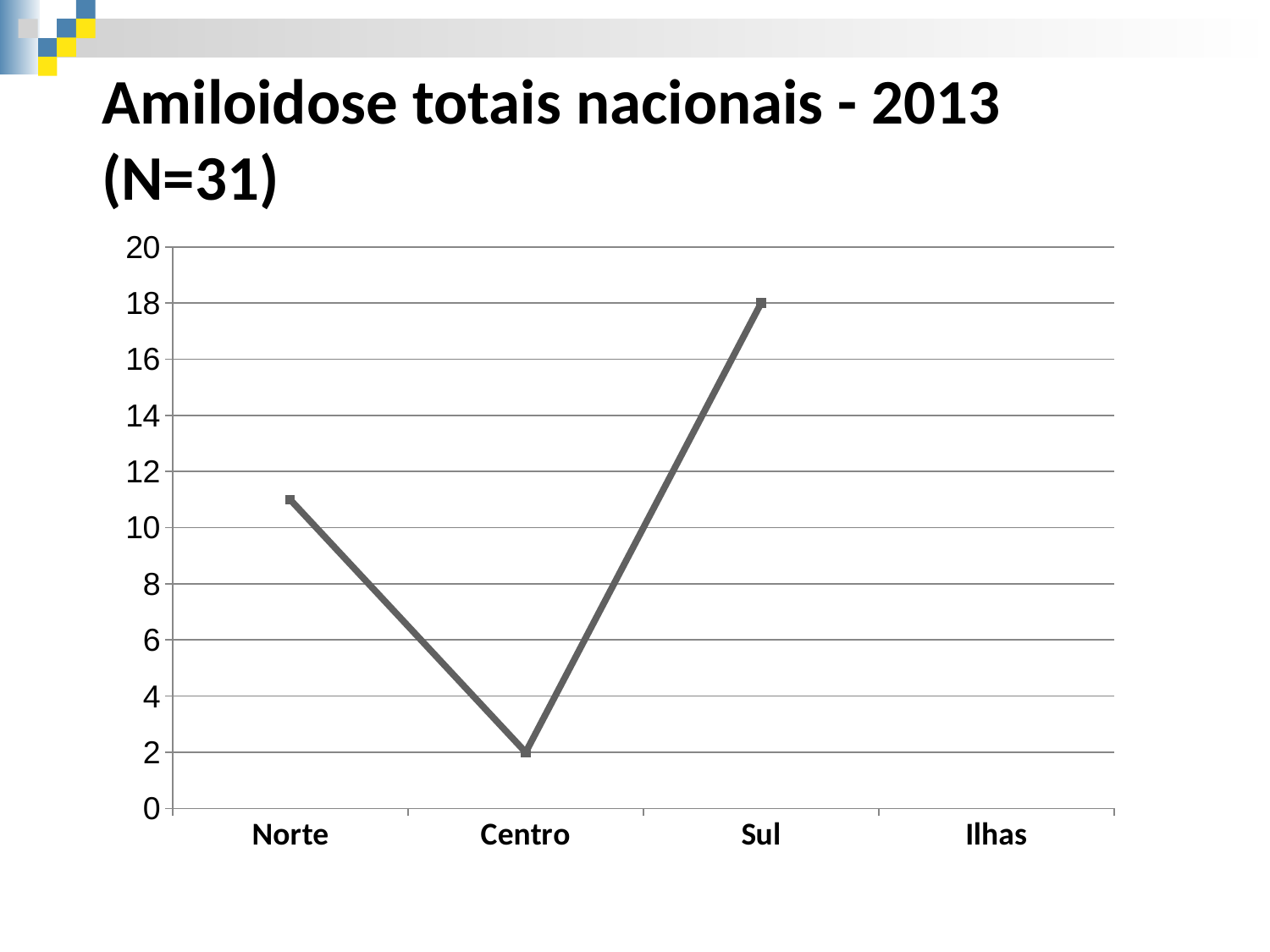

Amiloidose totais nacionais - 2013 (N=31)

### Chart

| Category | Amiloidose |
|---|---|
| Norte | 11.0 |
| Centro | 2.0 |
| Sul | 18.0 |
| Ilhas | None |